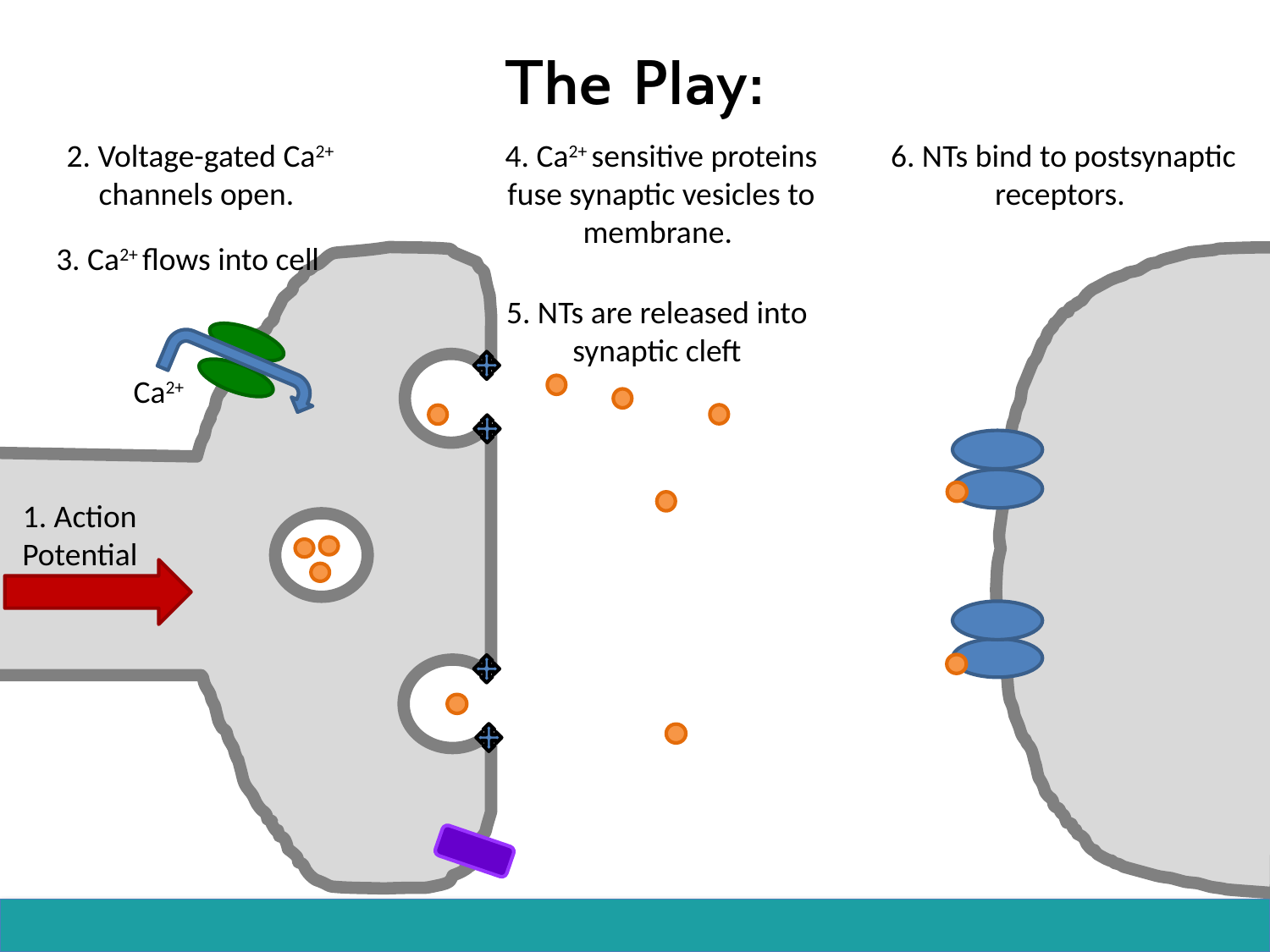

# The Play:
2. Voltage-gated Ca2+ channels open.
4. Ca2+ sensitive proteins fuse synaptic vesicles to membrane.
6. NTs bind to postsynaptic receptors.
3. Ca2+ flows into cell

5. NTs are released into synaptic cleft

Ca2+

1. Action Potential